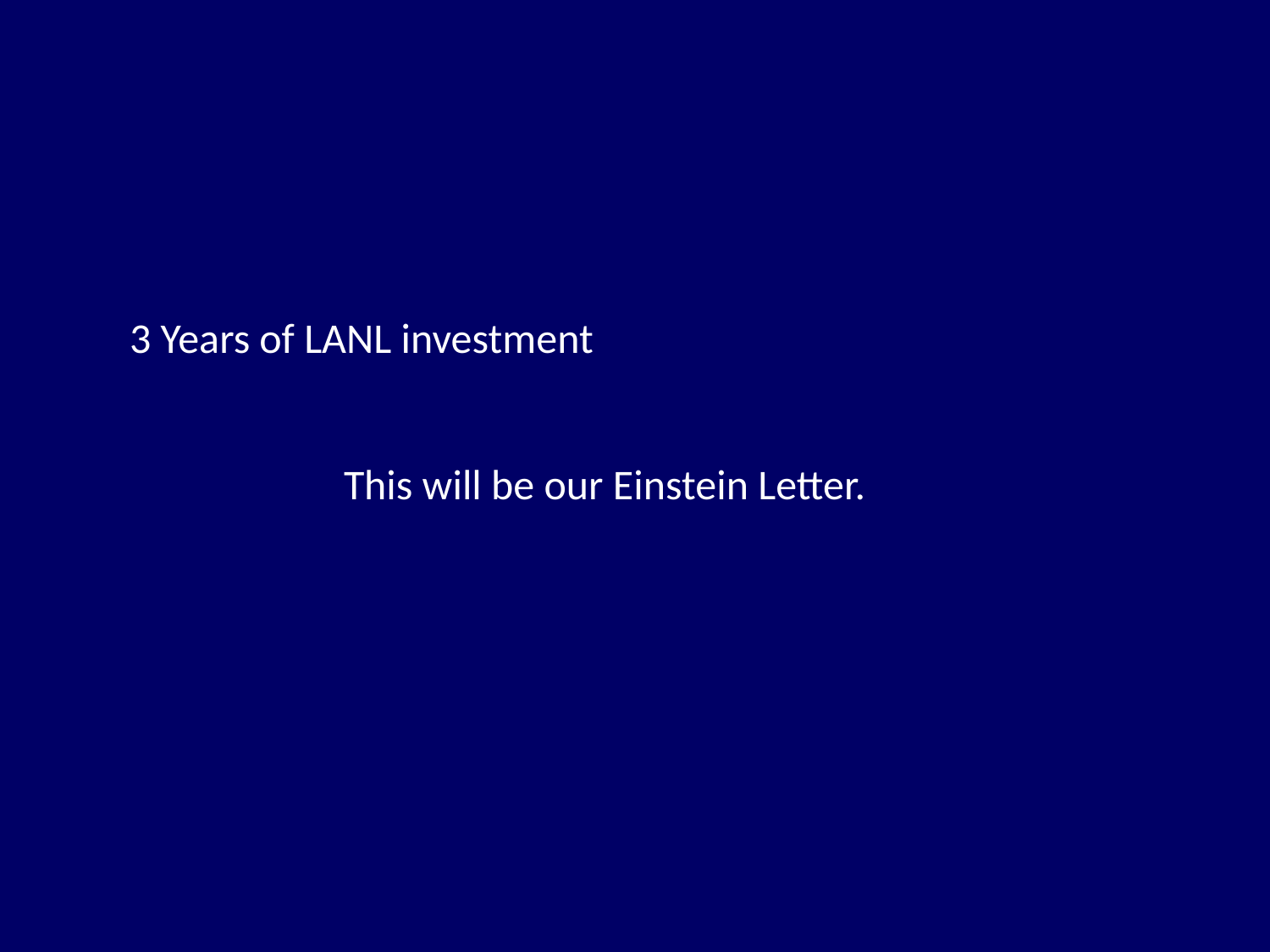

3 Years of LANL investment
This will be our Einstein Letter.